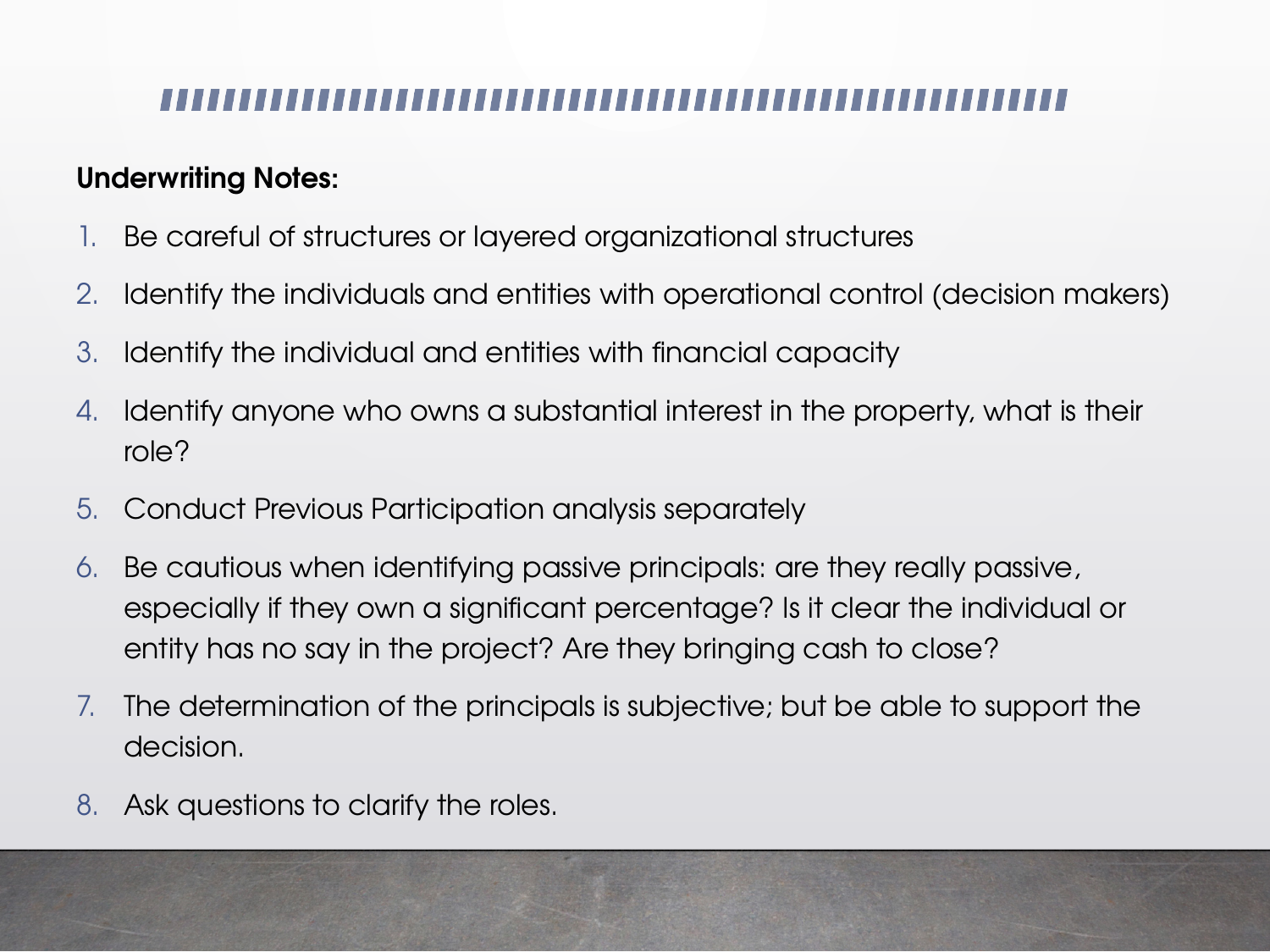

Underwriting Notes:
Be careful of structures or layered organizational structures
Identify the individuals and entities with operational control (decision makers)
Identify the individual and entities with financial capacity
Identify anyone who owns a substantial interest in the property, what is their role?
Conduct Previous Participation analysis separately
Be cautious when identifying passive principals: are they really passive, especially if they own a significant percentage? Is it clear the individual or entity has no say in the project? Are they bringing cash to close?
The determination of the principals is subjective; but be able to support the decision.
Ask questions to clarify the roles.